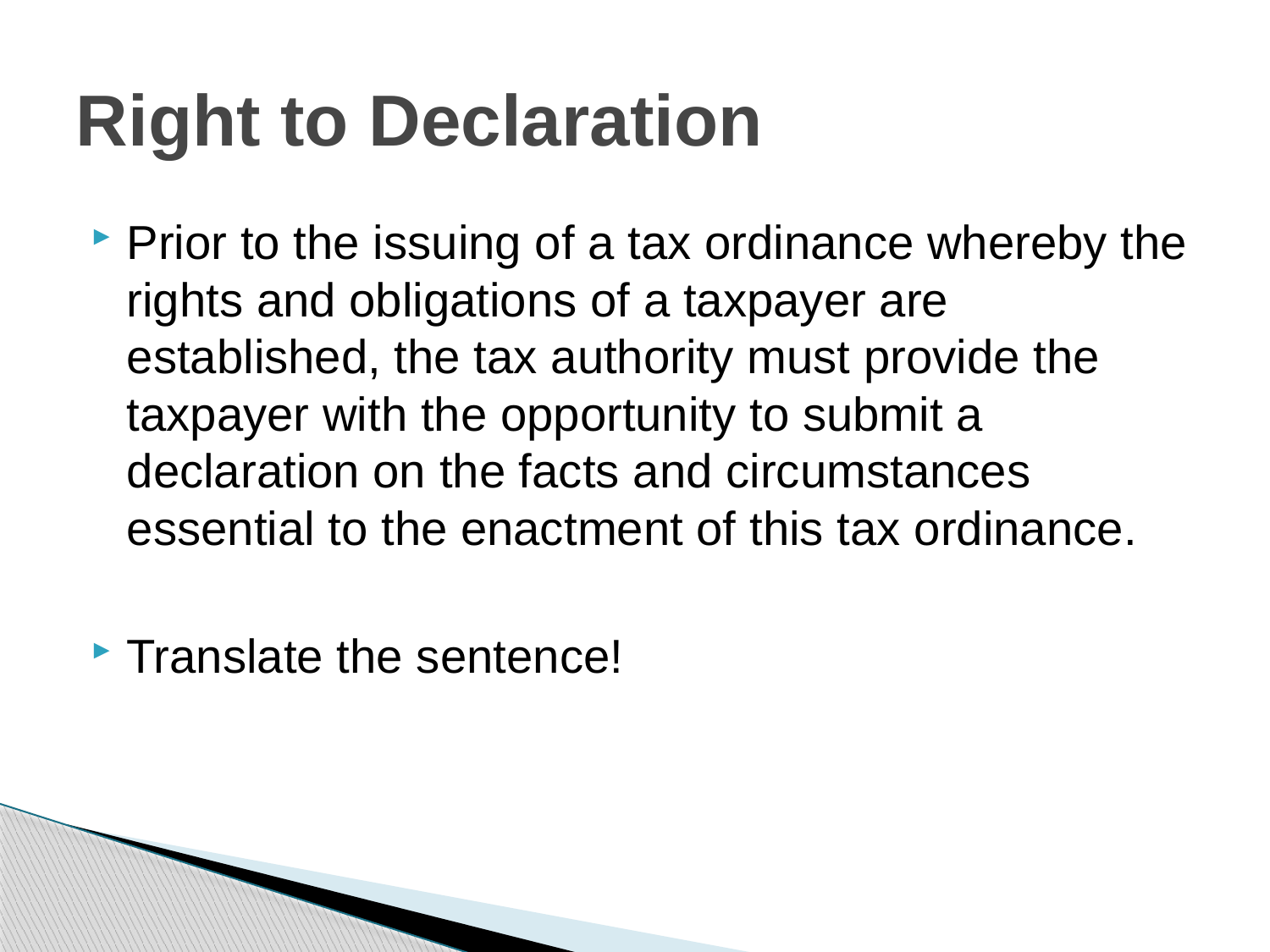

# Right to Declaration
Prior to the issuing of a tax ordinance whereby the rights and obligations of a taxpayer are established, the tax authority must provide the taxpayer with the opportunity to submit a declaration on the facts and circumstances essential to the enactment of this tax ordinance.

Translate the sentence!